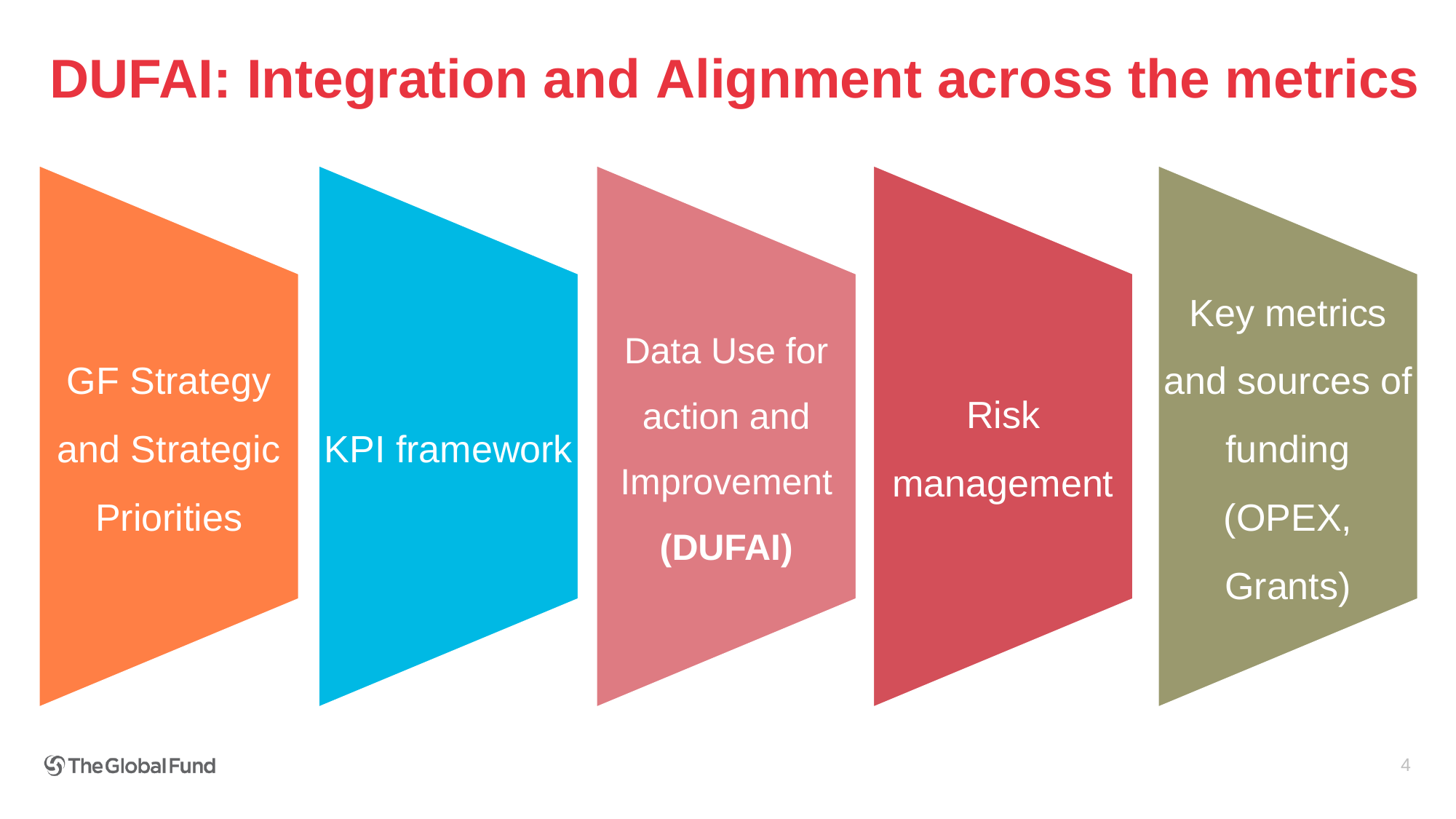

DUFAI: Integration and Alignment across the metrics

Data Use for action and Improvement (DUFAI)
Risk management
GF Strategy and Strategic Priorities
Key metrics and sources of funding (OPEX, Grants)
KPI framework
4